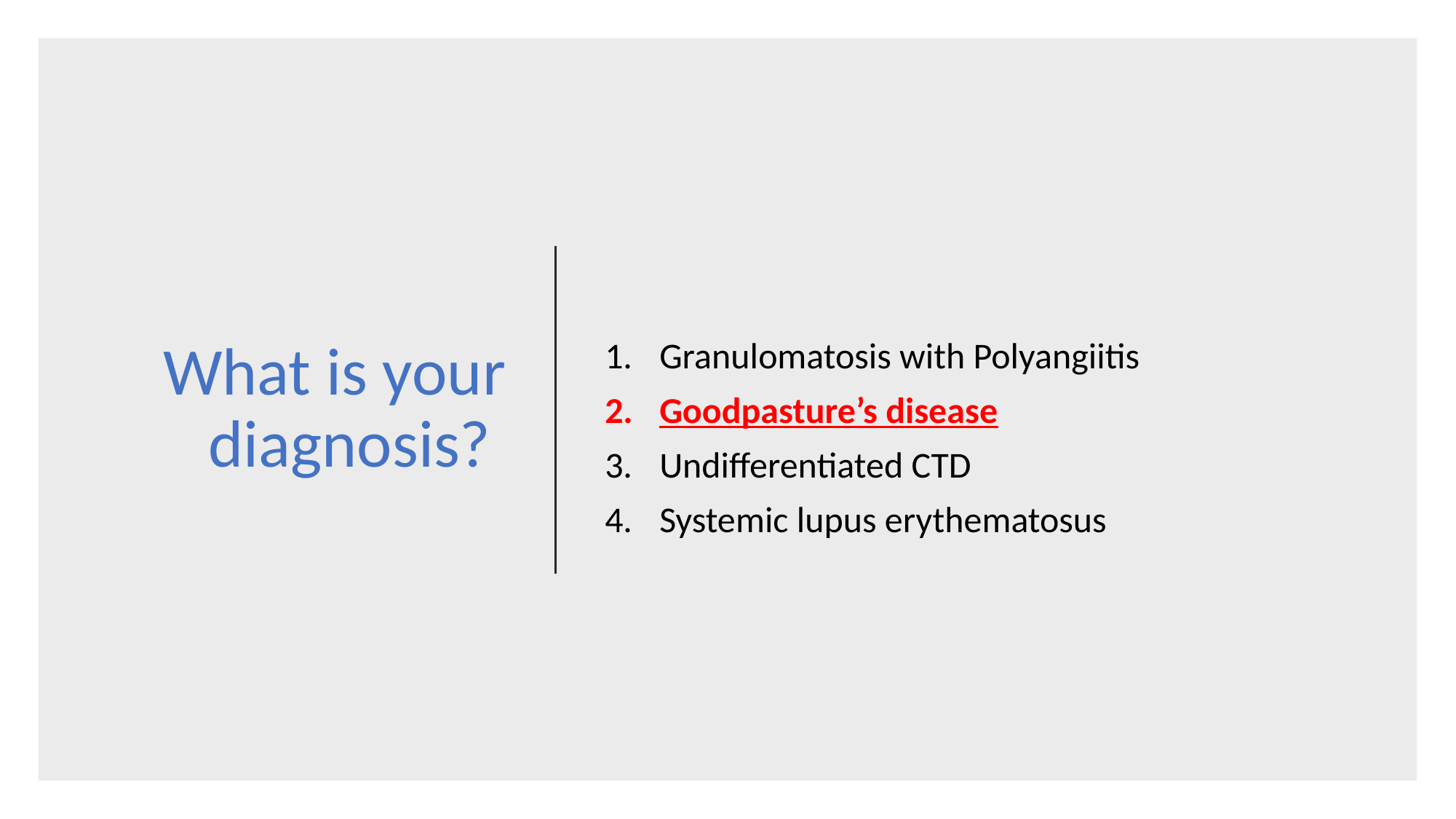

# What is your diagnosis?

Granulomatosis with Polyangiitis
Goodpasture’s disease
Undifferentiated CTD
Systemic lupus erythematosus